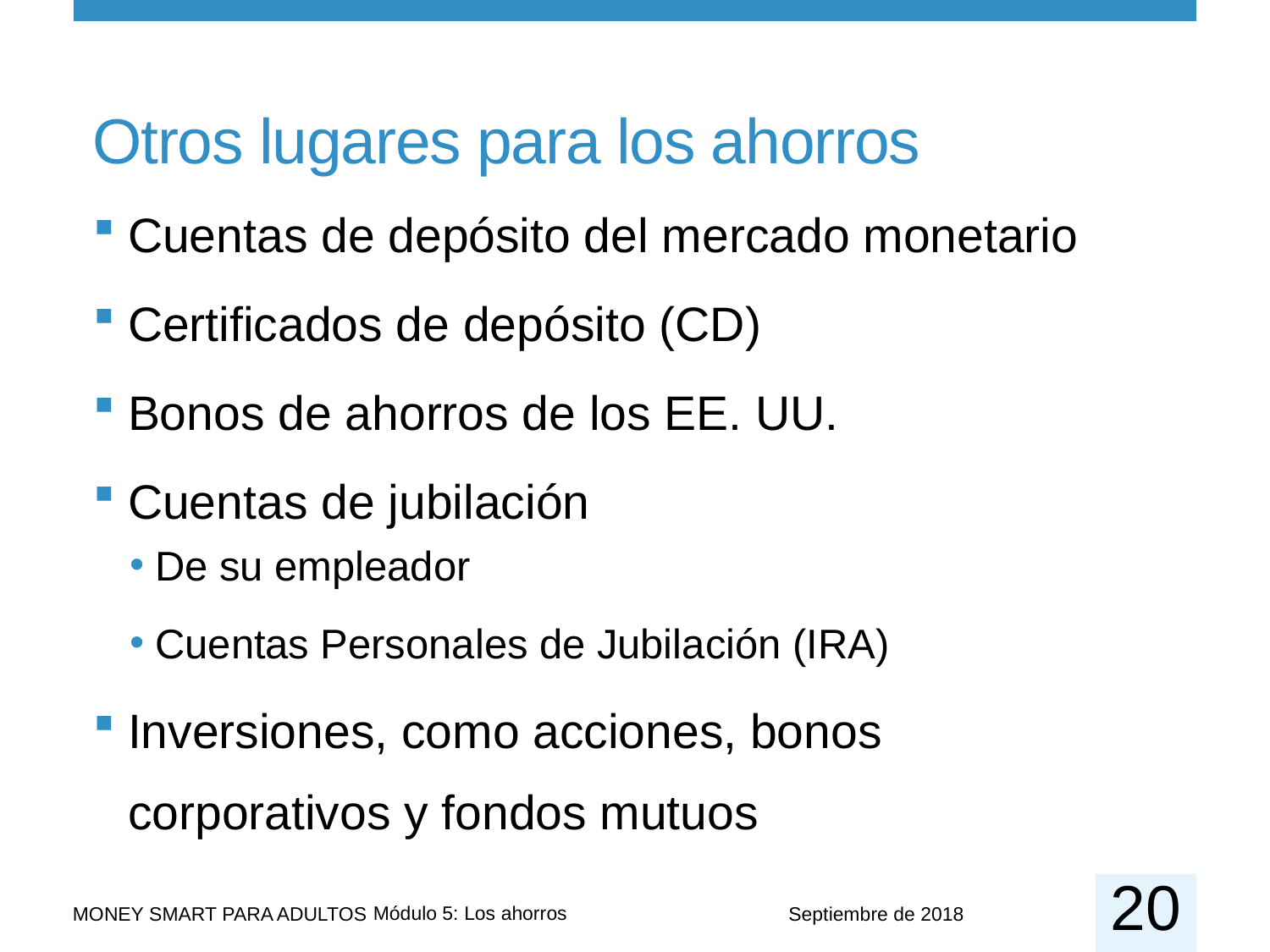

# Otros lugares para los ahorros
Cuentas de depósito del mercado monetario
Certificados de depósito (CD)
Bonos de ahorros de los EE. UU.
Cuentas de jubilación
De su empleador
Cuentas Personales de Jubilación (IRA)
Inversiones, como acciones, bonos corporativos y fondos mutuos

20